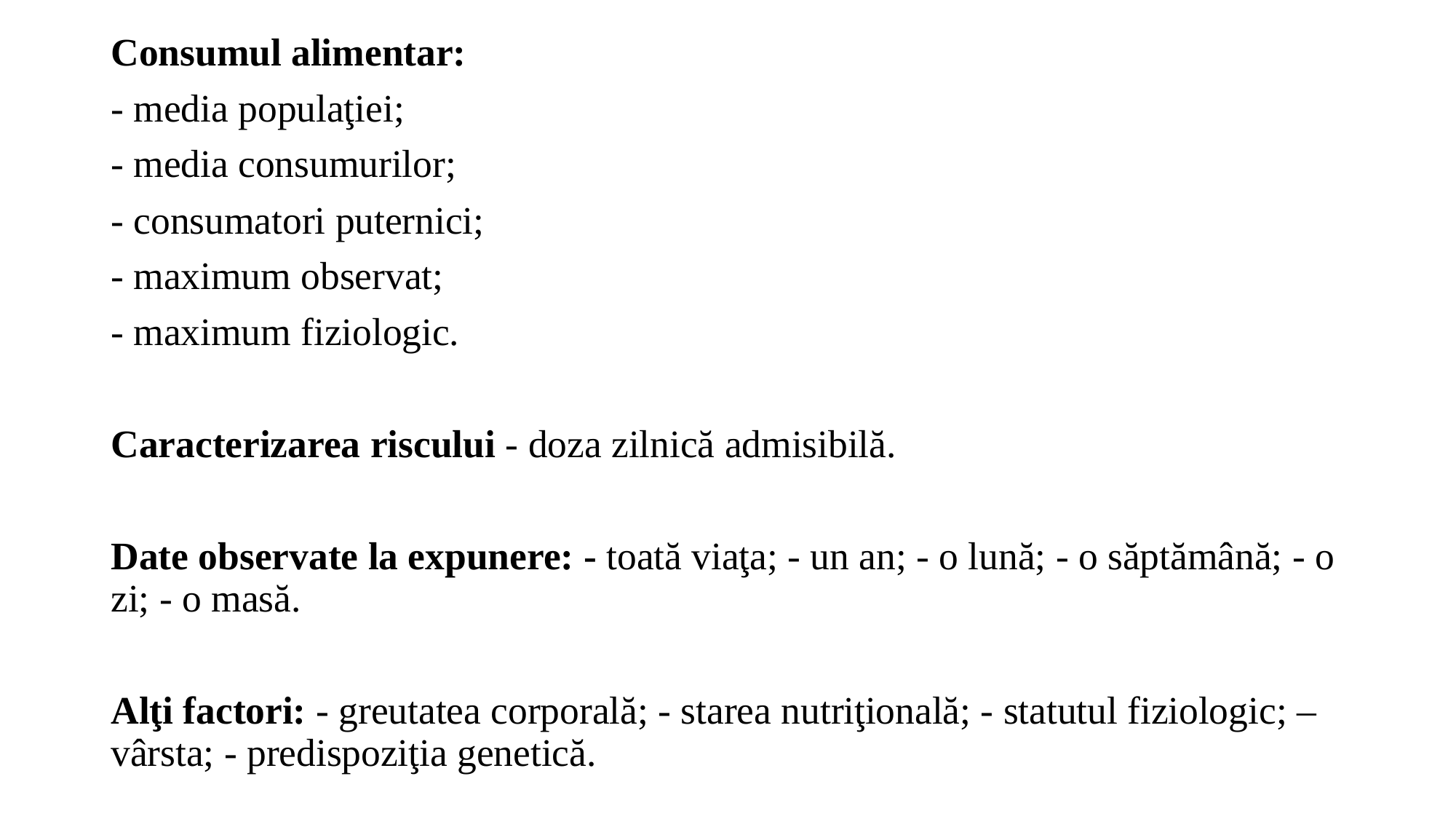

Consumul alimentar:
- media populaţiei;
- media consumurilor;
- consumatori puternici;
- maximum observat;
- maximum fiziologic.

Caracterizarea riscului - doza zilnică admisibilă.

Date observate la expunere: - toată viaţa; - un an; - o lună; - o săptămână; - o zi; - o masă.

Alţi factori: - greutatea corporală; - starea nutriţională; - statutul fiziologic; – vârsta; - predispoziţia genetică.